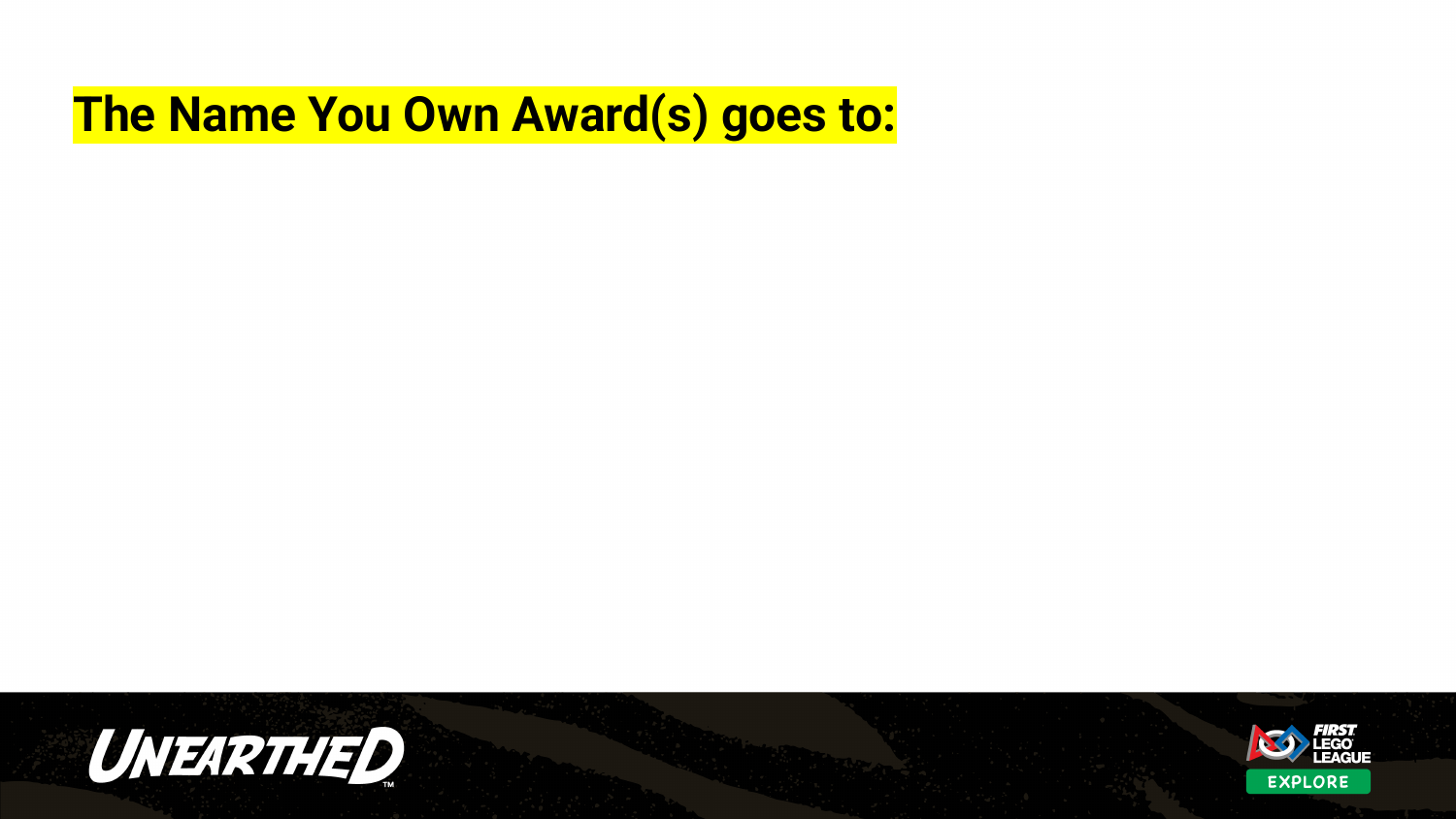

# The Name You Own Award(s) goes to: